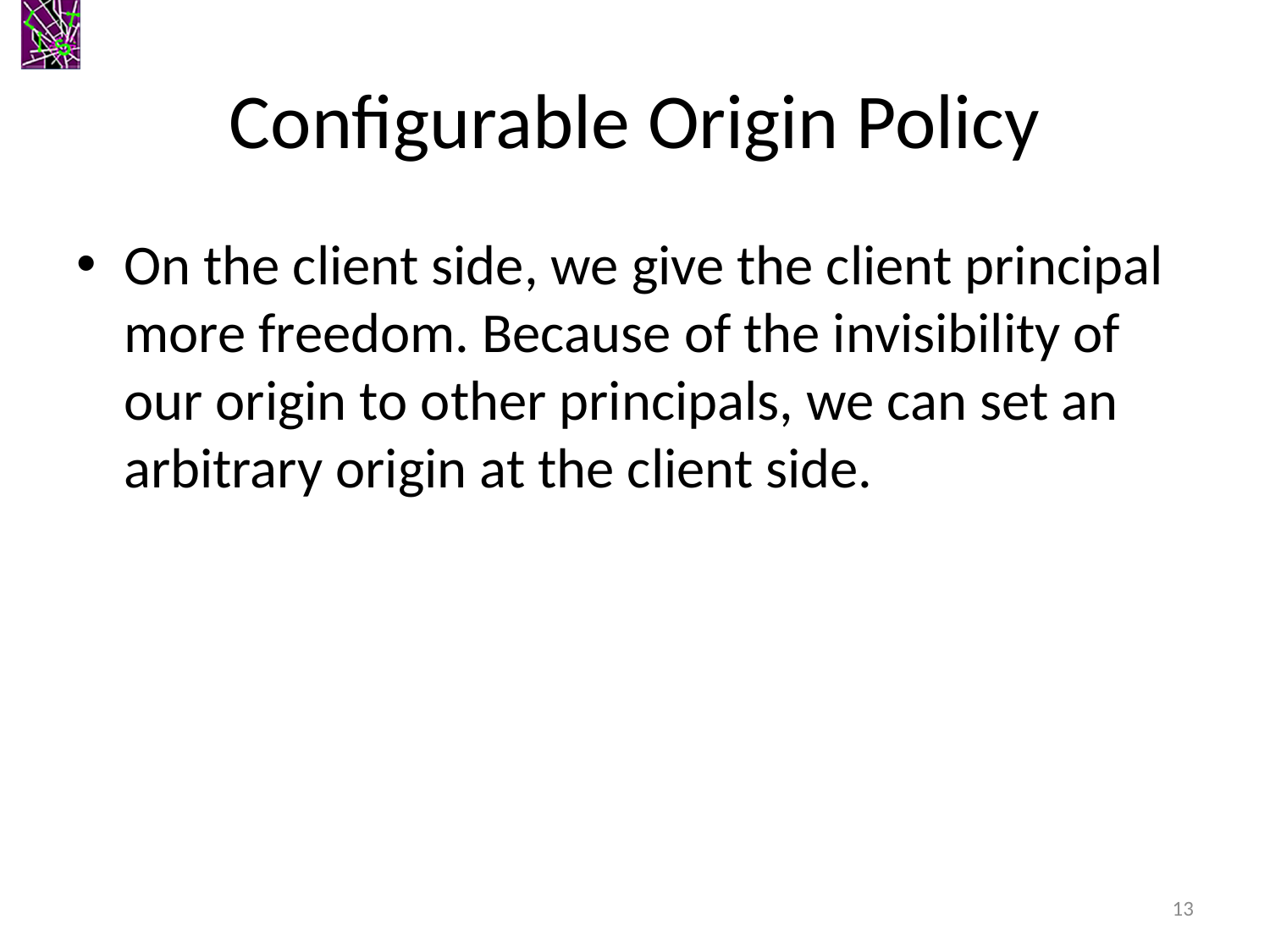

# Configurable Origin Policy
On the client side, we give the client principal more freedom. Because of the invisibility of our origin to other principals, we can set an arbitrary origin at the client side.
13